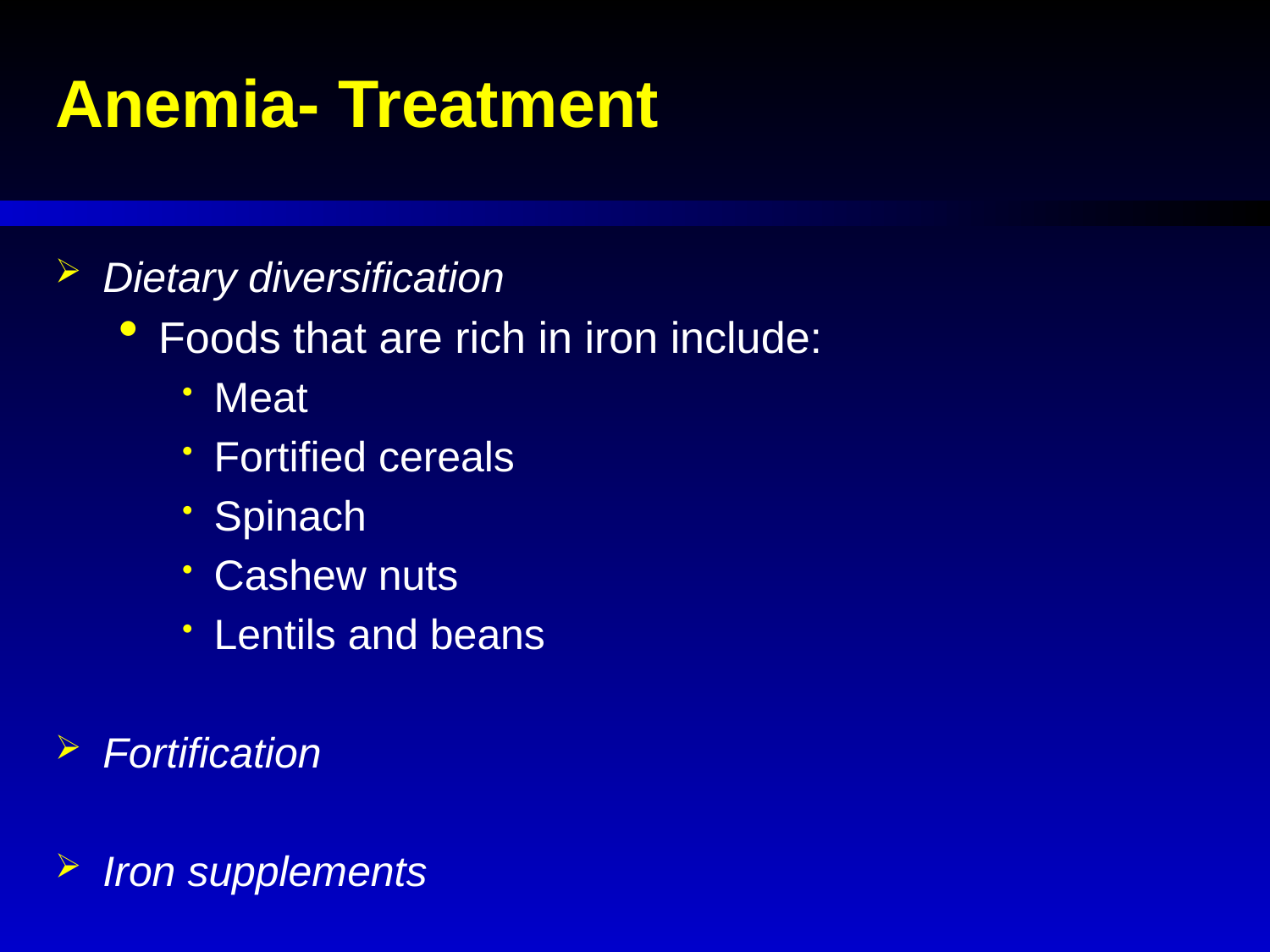

# Anemia- Treatment
Dietary diversification
Foods that are rich in iron include:
Meat
Fortified cereals
Spinach
Cashew nuts
Lentils and beans

Fortification

Iron supplements